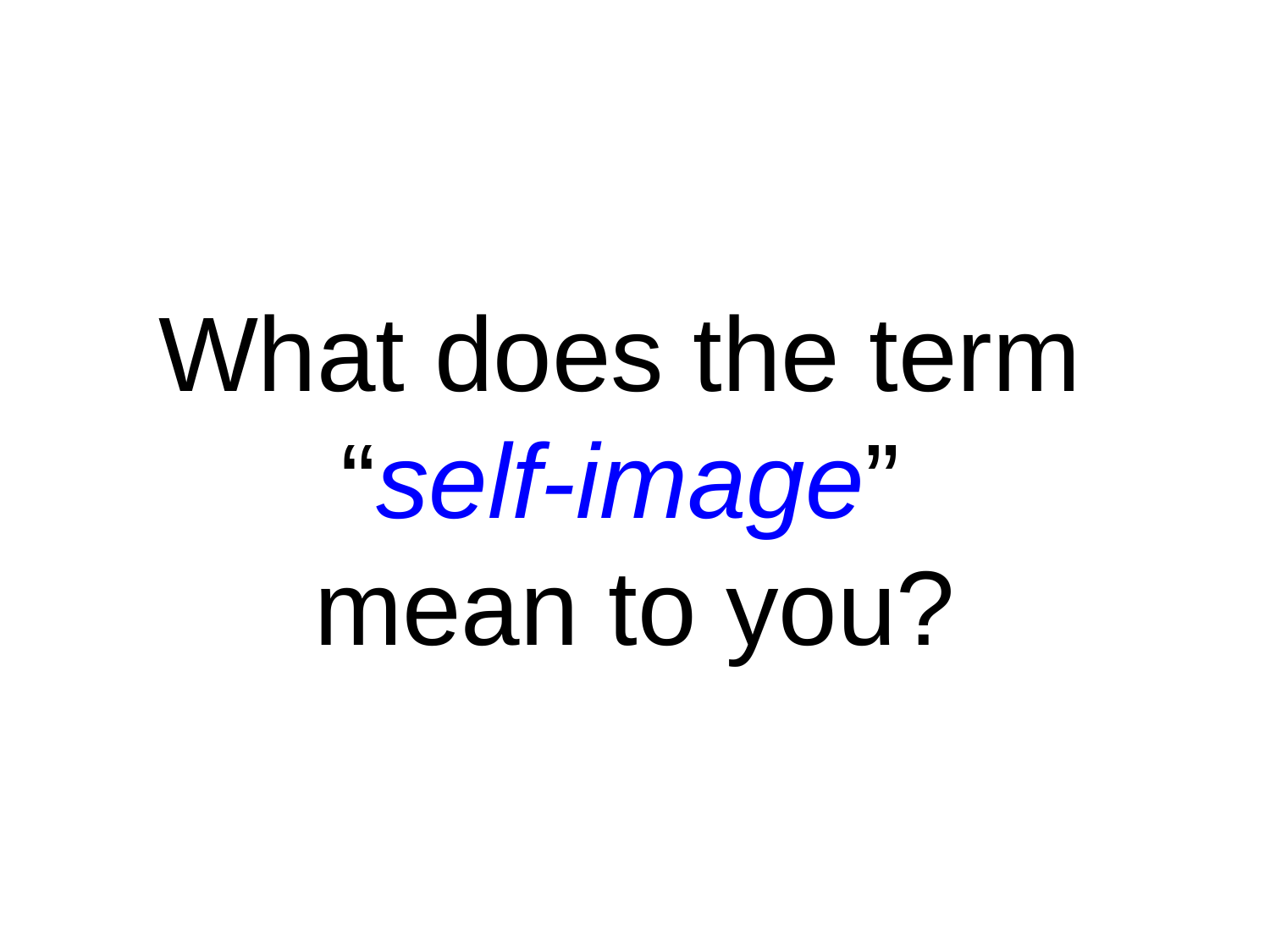

# What does the term “self-image” mean to you?